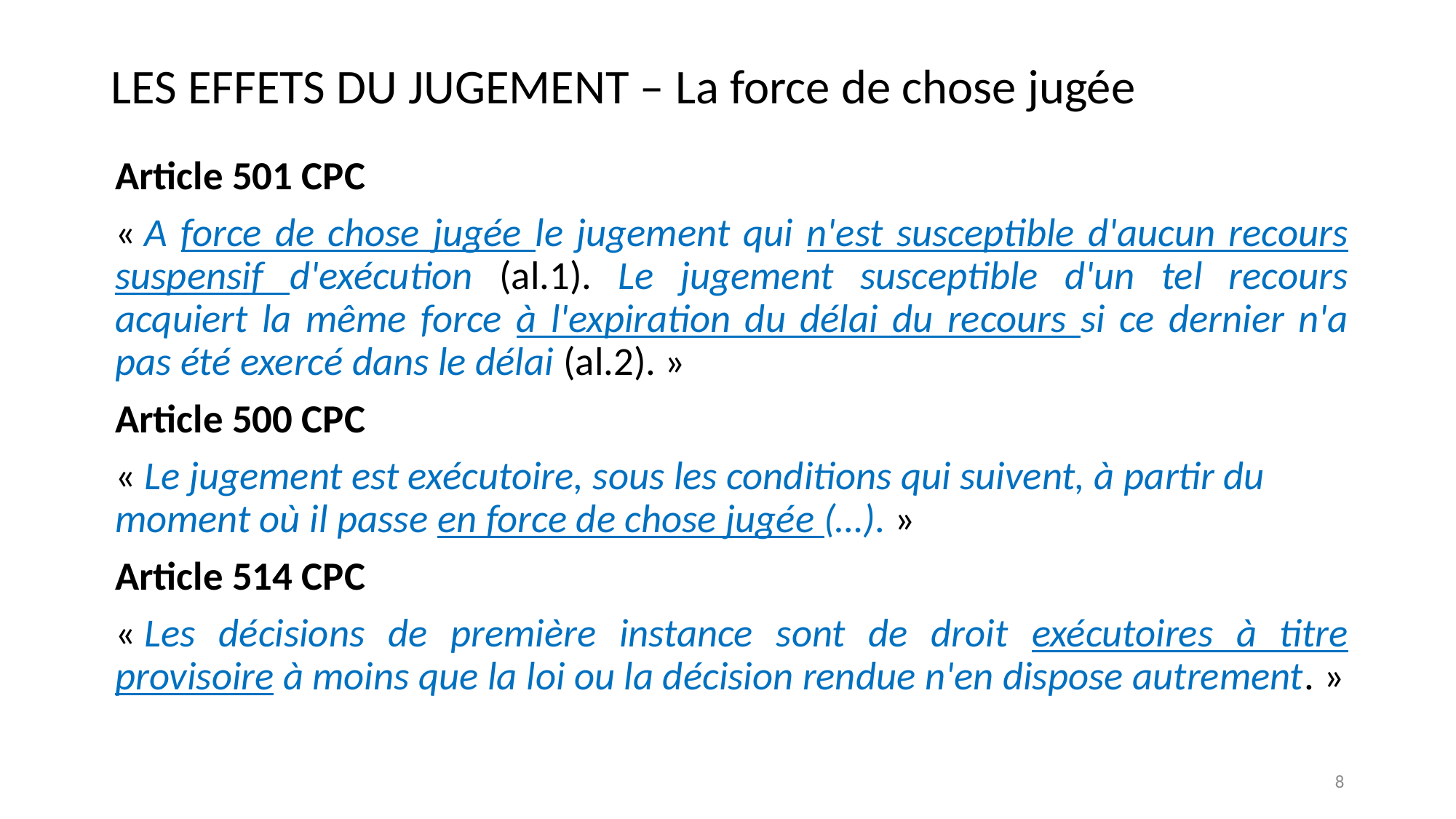

# LES EFFETS DU JUGEMENT – La force de chose jugée
Article 501 CPC
« A force de chose jugée le jugement qui n'est susceptible d'aucun recours suspensif d'exécution (al.1). Le jugement susceptible d'un tel recours acquiert la même force à l'expiration du délai du recours si ce dernier n'a pas été exercé dans le délai (al.2). »
Article 500 CPC
« Le jugement est exécutoire, sous les conditions qui suivent, à partir du moment où il passe en force de chose jugée (…). »
Article 514 CPC
« Les décisions de première instance sont de droit exécutoires à titre provisoire à moins que la loi ou la décision rendue n'en dispose autrement. »
8